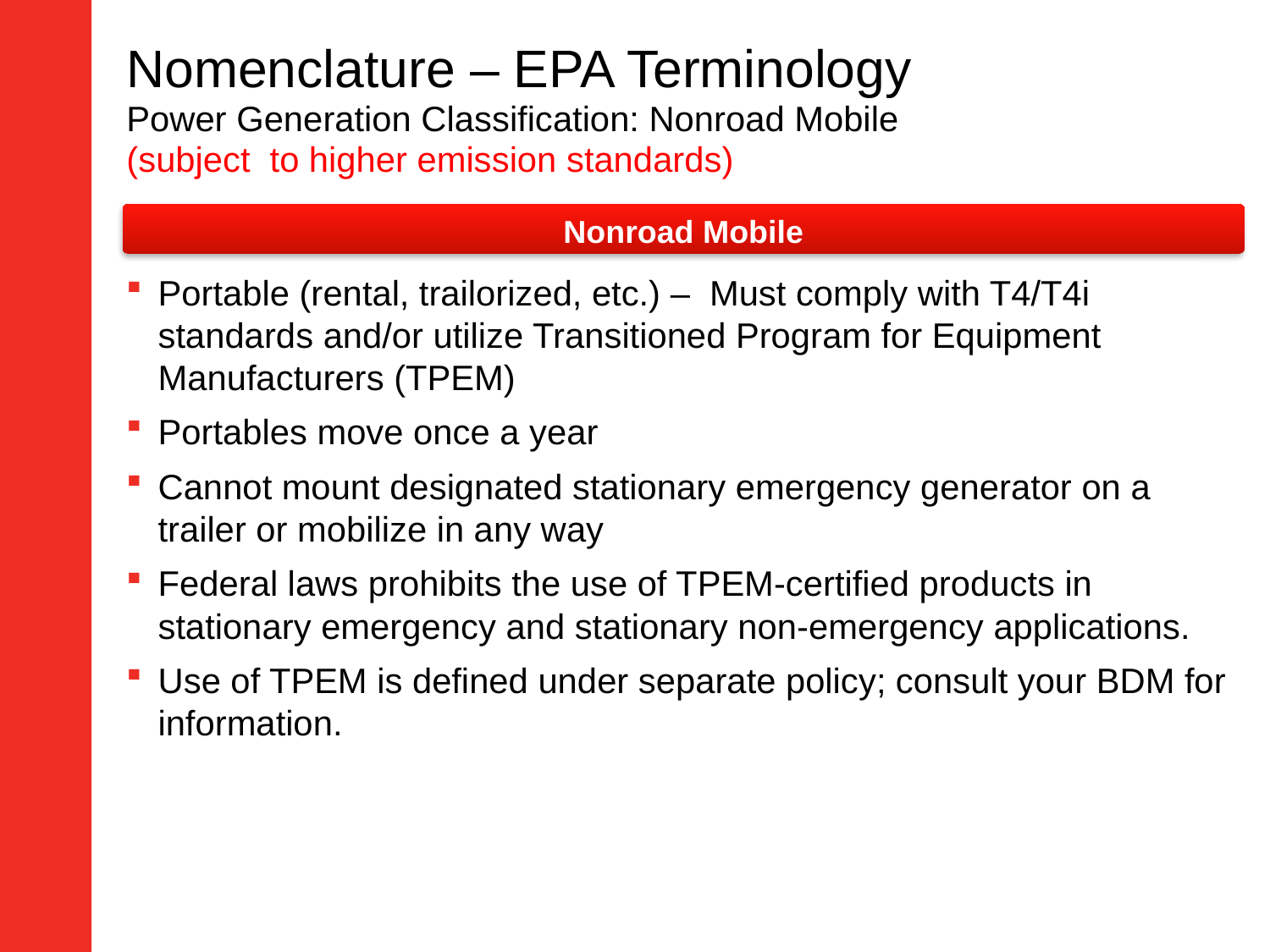

# Nomenclature – EPA Terminology Power Generation Classification: Nonroad Mobile (subject  to higher emission standards)
Nonroad Mobile
Portable (rental, trailorized, etc.) –  Must comply with T4/T4i standards and/or utilize Transitioned Program for Equipment Manufacturers (TPEM)
Portables move once a year
Cannot mount designated stationary emergency generator on a trailer or mobilize in any way
Federal laws prohibits the use of TPEM-certified products in stationary emergency and stationary non-emergency applications.
Use of TPEM is defined under separate policy; consult your BDM for information.